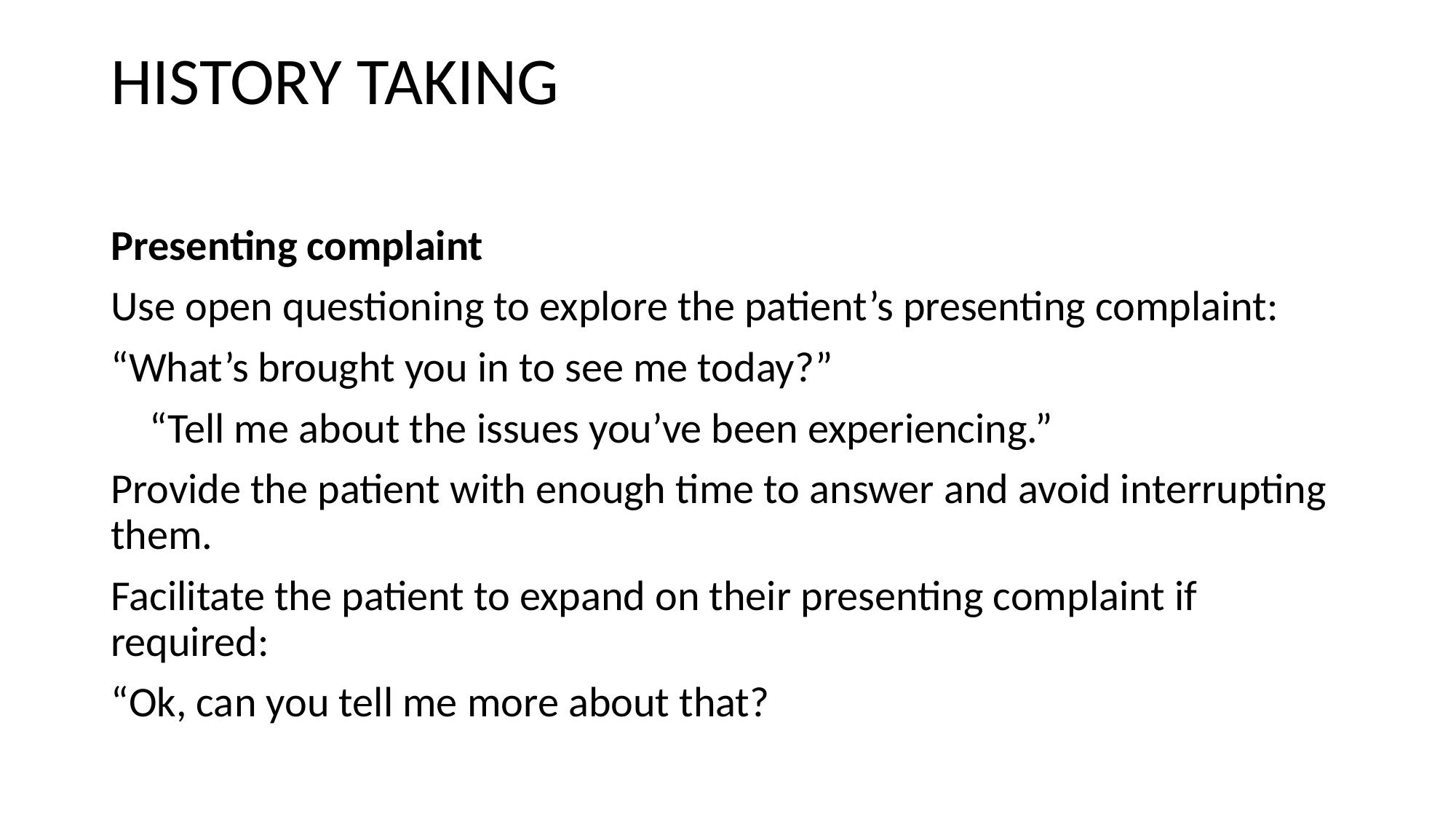

# HISTORY TAKING
Presenting complaint
Use open questioning to explore the patient’s presenting complaint:
“What’s brought you in to see me today?”
    “Tell me about the issues you’ve been experiencing.”
Provide the patient with enough time to answer and avoid interrupting them.
Facilitate the patient to expand on their presenting complaint if required:
“Ok, can you tell me more about that?